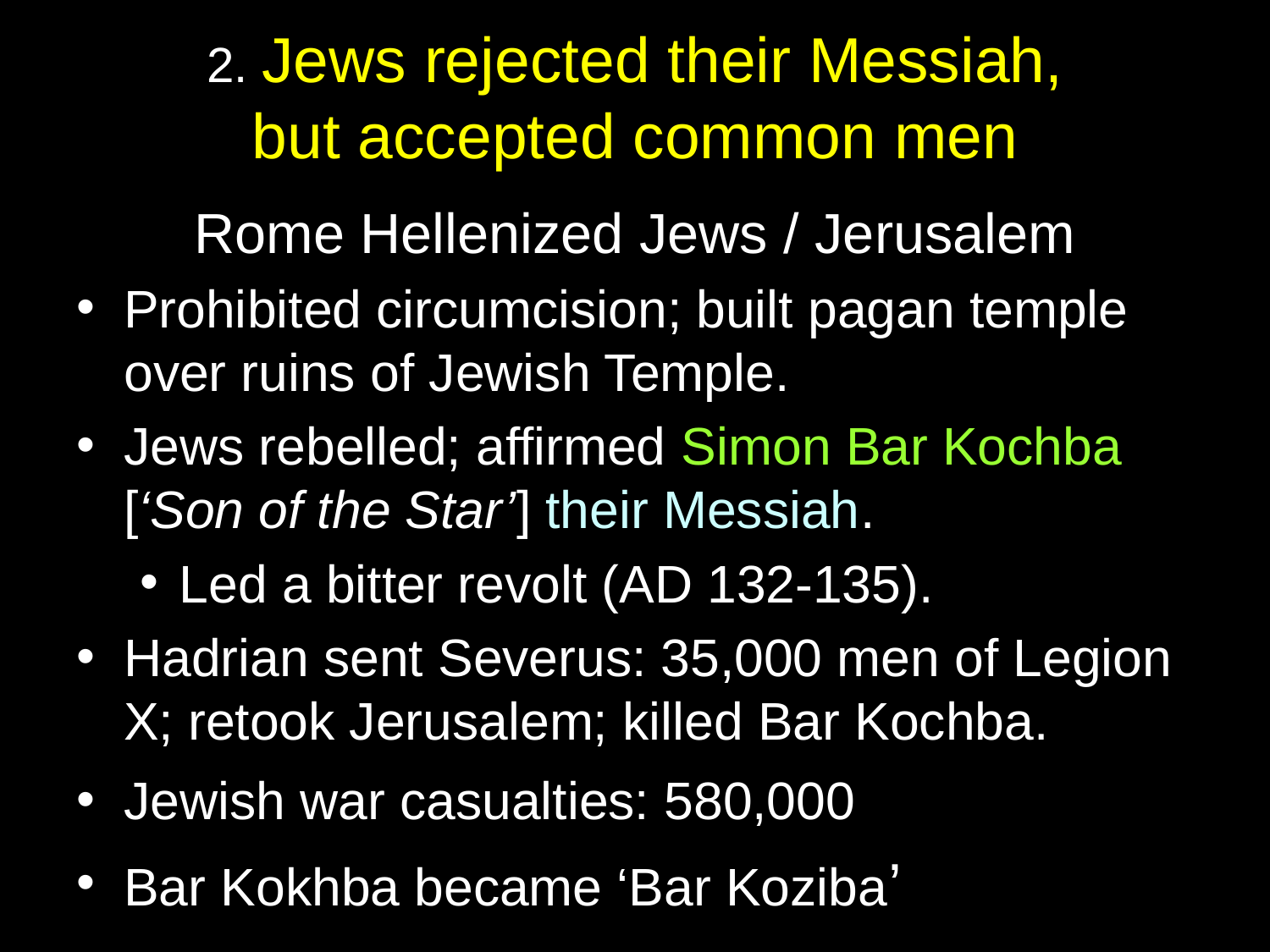

# 2. Jews rejected their Messiah, but accepted common men
Rome Hellenized Jews / Jerusalem
Prohibited circumcision; built pagan temple over ruins of Jewish Temple.
Jews rebelled; affirmed Simon Bar Kochba [‘Son of the Star’] their Messiah.
Led a bitter revolt (AD 132-135).
Hadrian sent Severus: 35,000 men of Legion X; retook Jerusalem; killed Bar Kochba.
Jewish war casualties: 580,000
Bar Kokhba became ‘Bar Koziba’